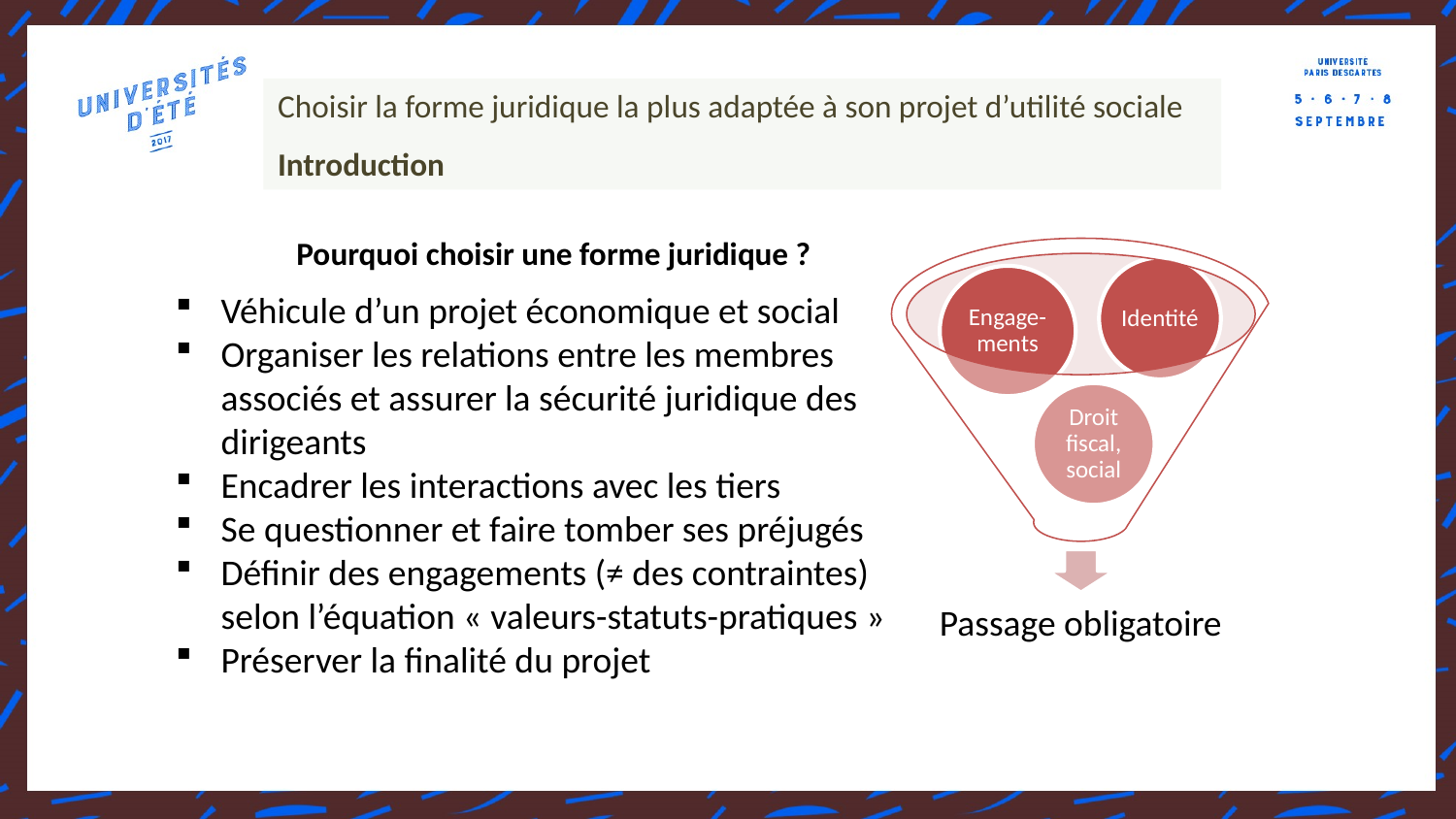

Choisir la forme juridique la plus adaptée à son projet d’utilité sociale
Introduction
Pourquoi choisir une forme juridique ?
Passage obligatoire
Droit fiscal, social
Engage-ments
Identité
Véhicule d’un projet économique et social
Organiser les relations entre les membres associés et assurer la sécurité juridique des dirigeants
Encadrer les interactions avec les tiers
Se questionner et faire tomber ses préjugés
Définir des engagements (≠ des contraintes) selon l’équation « valeurs-statuts-pratiques »
Préserver la finalité du projet